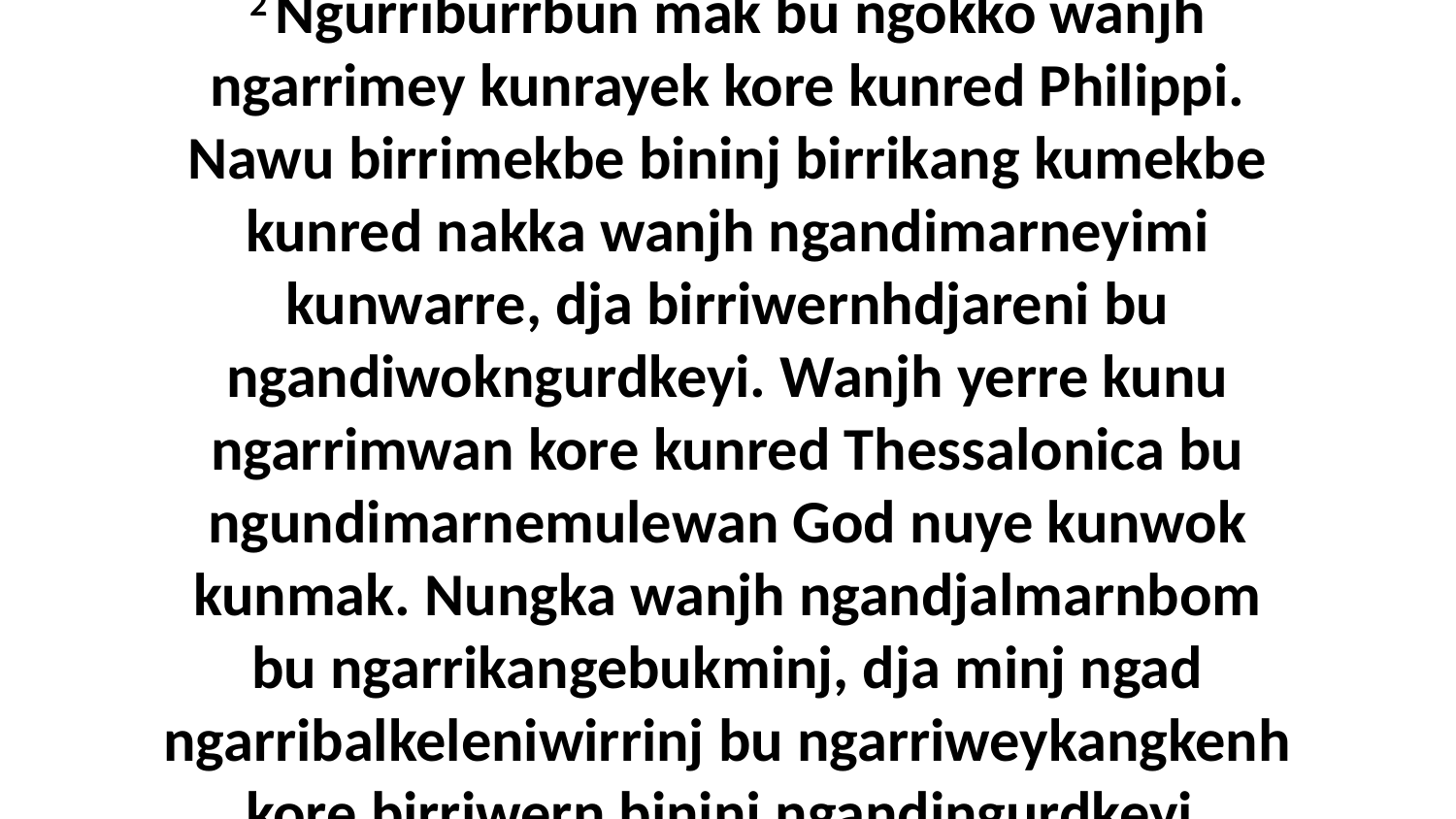

2 Ngurriburrbun mak bu ngokko wanjh ngarrimey kunrayek kore kunred Philippi. Nawu birrimekbe bininj birrikang kumekbe kunred nakka wanjh ngandimarneyimi kunwarre, dja birriwernhdjareni bu ngandiwokngurdkeyi. Wanjh yerre kunu ngarrimwan kore kunred Thessalonica bu ngundimarnemulewan God nuye kunwok kunmak. Nungka wanjh ngandjalmarnbom bu ngarrikangebukminj, dja minj ngad ngarribalkeleniwirrinj bu ngarriweykangkenh kore birriwern bininj ngandingurdkeyi.